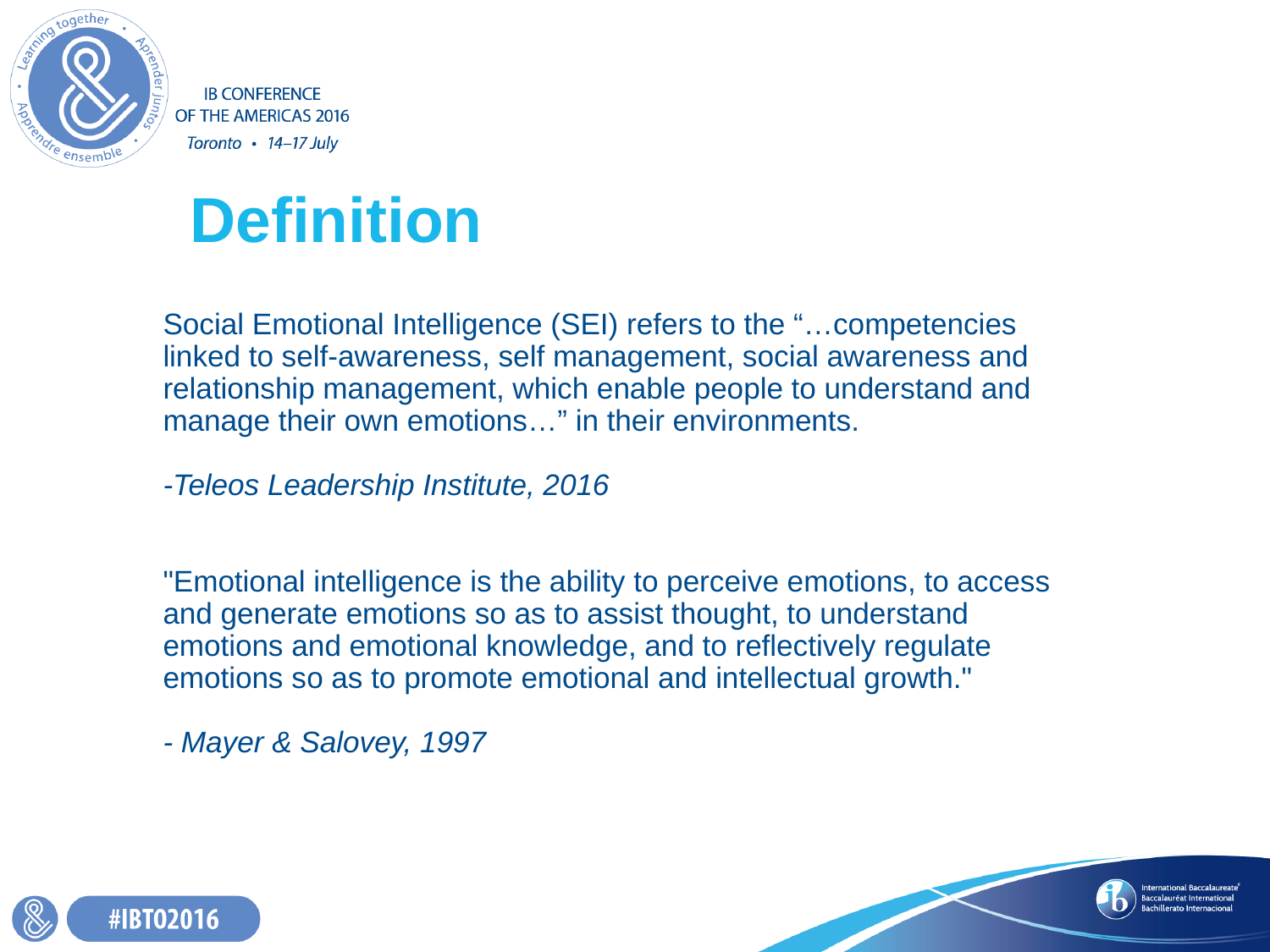

# Definition
Social Emotional Intelligence (SEI) refers to the “…competencies linked to self-awareness, self management, social awareness and relationship management, which enable people to understand and manage their own emotions…” in their environments.

-Teleos Leadership Institute, 2016

"Emotional intelligence is the ability to perceive emotions, to access and generate emotions so as to assist thought, to understand emotions and emotional knowledge, and to reflectively regulate emotions so as to promote emotional and intellectual growth."

- Mayer & Salovey, 1997